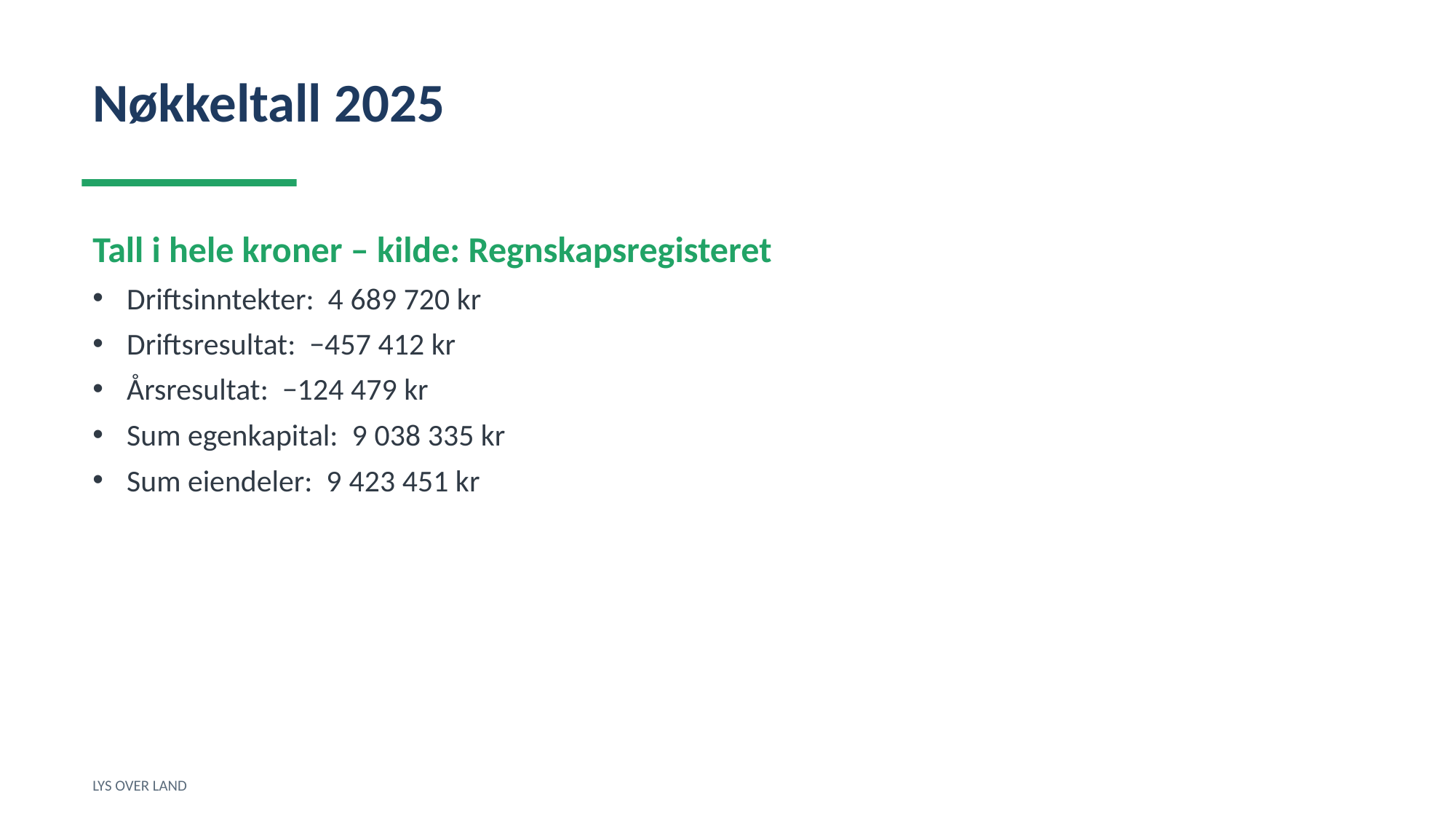

Nøkkeltall 2025

Tall i hele kroner – kilde: Regnskapsregisteret
Driftsinntekter:  4 689 720 kr
Driftsresultat:  −457 412 kr
Årsresultat:  −124 479 kr
Sum egenkapital:  9 038 335 kr
Sum eiendeler:  9 423 451 kr
LYS OVER LAND